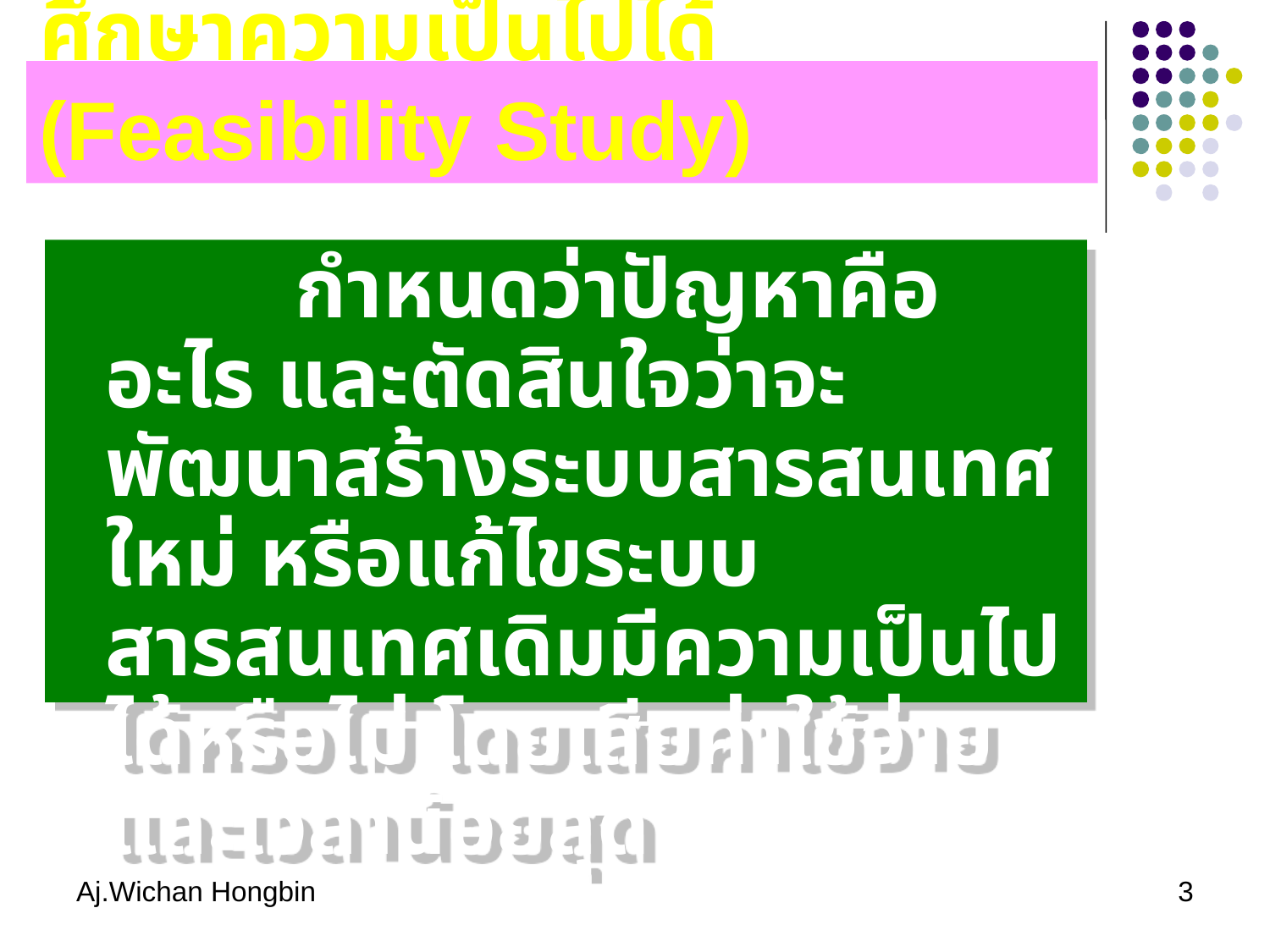

# ศึกษาความเป็นไปได้ (Feasibility Study)
           กำหนดว่าปัญหาคืออะไร และตัดสินใจว่าจะพัฒนาสร้างระบบสารสนเทศใหม่ หรือแก้ไขระบบสารสนเทศเดิมมีความเป็นไปได้หรือไม่ โดยเสียค่าใช้จ่ายและเวลาน้อยสุด
Aj.Wichan Hongbin
3